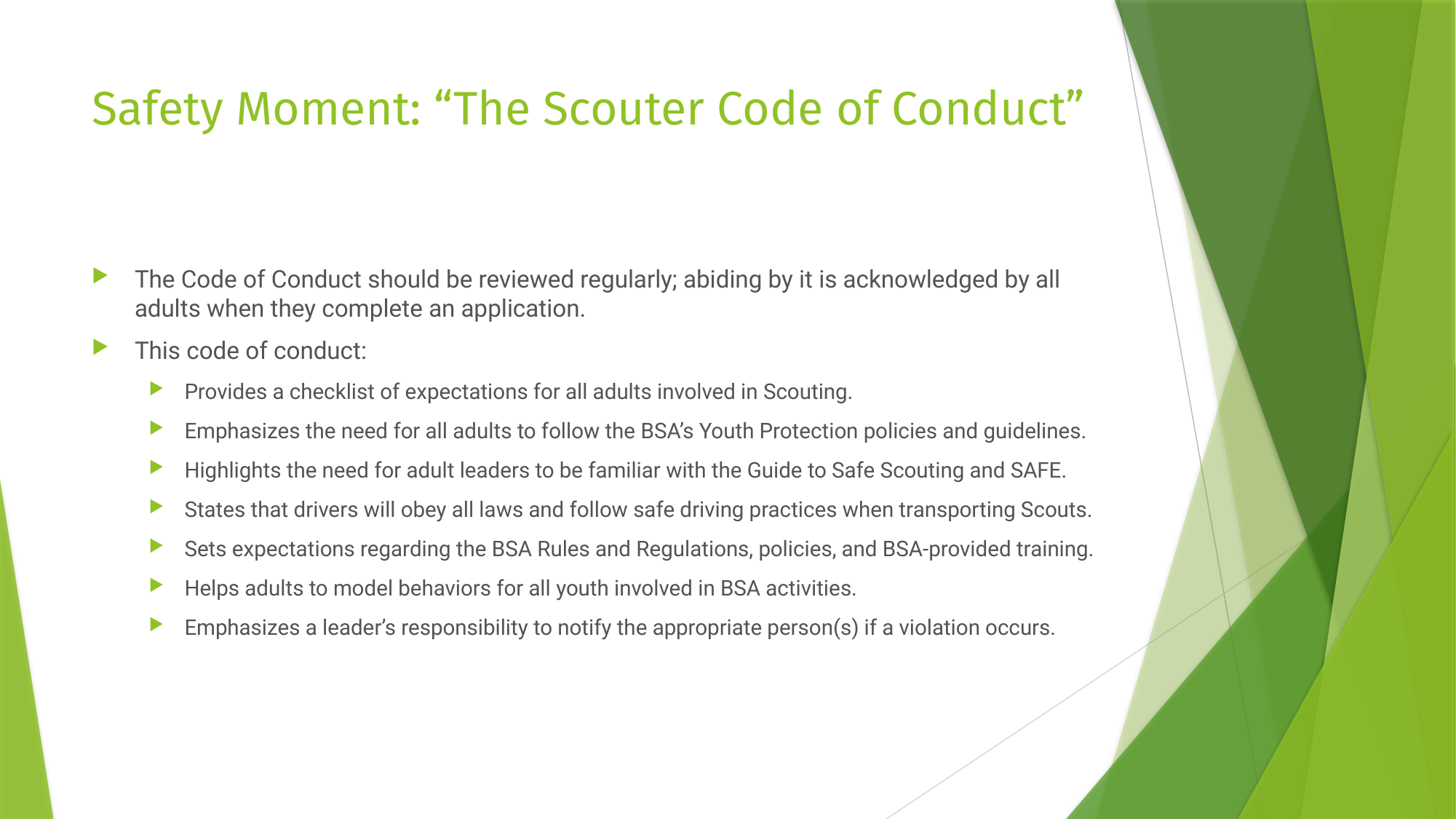

# Safety Moment: “The Scouter Code of Conduct”
The Code of Conduct should be reviewed regularly; abiding by it is acknowledged by all adults when they complete an application.
This code of conduct:
Provides a checklist of expectations for all adults involved in Scouting.
Emphasizes the need for all adults to follow the BSA’s Youth Protection policies and guidelines.
Highlights the need for adult leaders to be familiar with the Guide to Safe Scouting and SAFE.
States that drivers will obey all laws and follow safe driving practices when transporting Scouts.
Sets expectations regarding the BSA Rules and Regulations, policies, and BSA-provided training.
Helps adults to model behaviors for all youth involved in BSA activities.
Emphasizes a leader’s responsibility to notify the appropriate person(s) if a violation occurs.